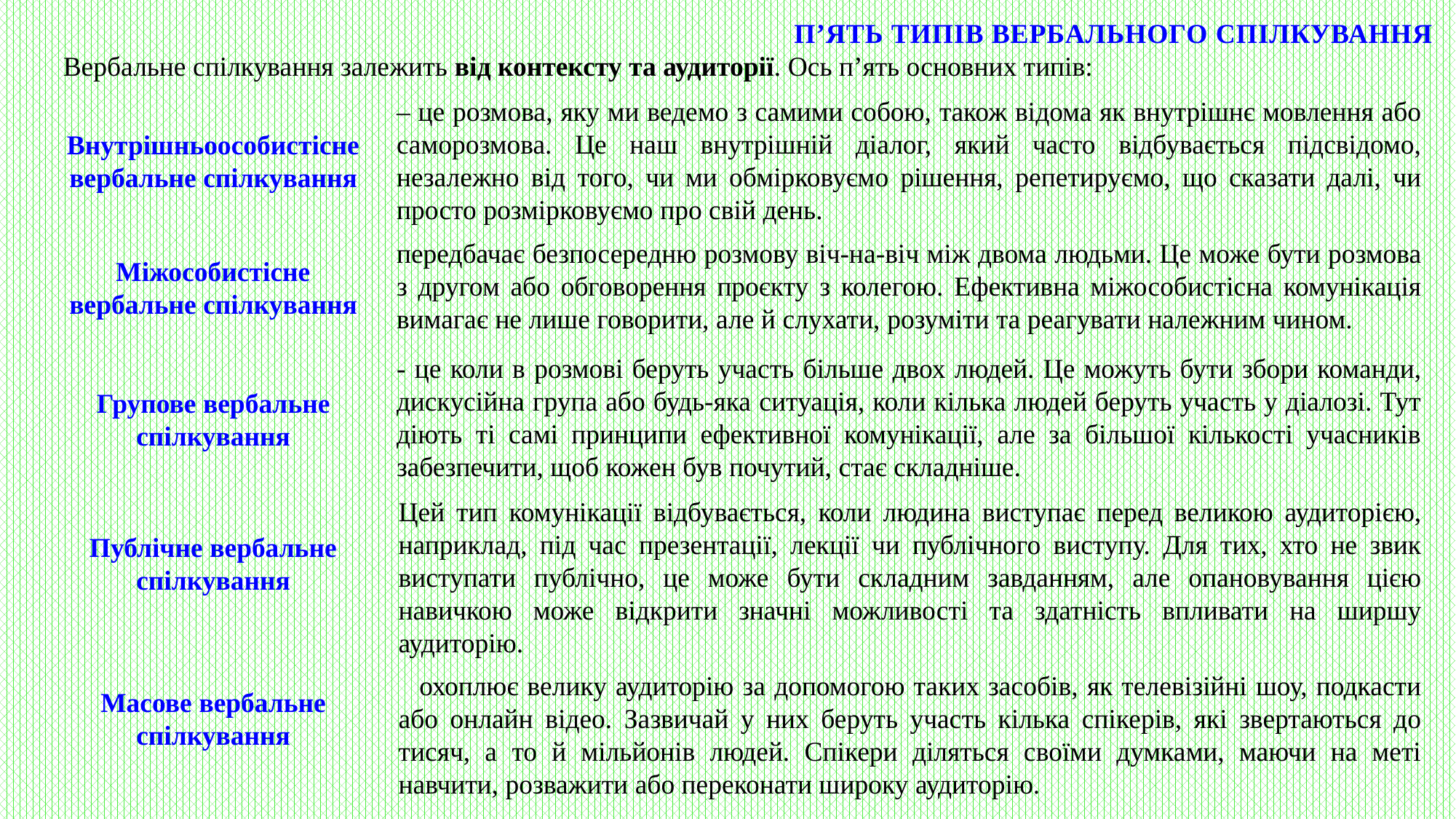

П’ЯТЬ ТИПІВ ВЕРБАЛЬНОГО СПІЛКУВАННЯ
Вербальне спілкування залежить від контексту та аудиторії. Ось п’ять основних типів:
– це розмова, яку ми ведемо з самими собою, також відома як внутрішнє мовлення або саморозмова. Це наш внутрішній діалог, який часто відбувається підсвідомо, незалежно від того, чи ми обмірковуємо рішення, репетируємо, що сказати далі, чи просто розмірковуємо про свій день.
Внутрішньоособистісне вербальне спілкування
передбачає безпосередню розмову віч-на-віч між двома людьми. Це може бути розмова з другом або обговорення проєкту з колегою. Ефективна міжособистісна комунікація вимагає не лише говорити, але й слухати, розуміти та реагувати належним чином.
Міжособистісне вербальне спілкування
- це коли в розмові беруть участь більше двох людей. Це можуть бути збори команди, дискусійна група або будь-яка ситуація, коли кілька людей беруть участь у діалозі. Тут діють ті самі принципи ефективної комунікації, але за більшої кількості учасників забезпечити, щоб кожен був почутий, стає складніше.
Групове вербальне спілкування
Цей тип комунікації відбувається, коли людина виступає перед великою аудиторією, наприклад, під час презентації, лекції чи публічного виступу. Для тих, хто не звик виступати публічно, це може бути складним завданням, але опановування цією навичкою може відкрити значні можливості та здатність впливати на ширшу аудиторію.
Публічне вербальне спілкування
   охоплює велику аудиторію за допомогою таких засобів, як телевізійні шоу, подкасти або онлайн відео. Зазвичай у них беруть участь кілька спікерів, які звертаються до тисяч, а то й мільйонів людей. Спікери діляться своїми думками, маючи на меті навчити, розважити або переконати широку аудиторію.
Масове вербальне спілкування